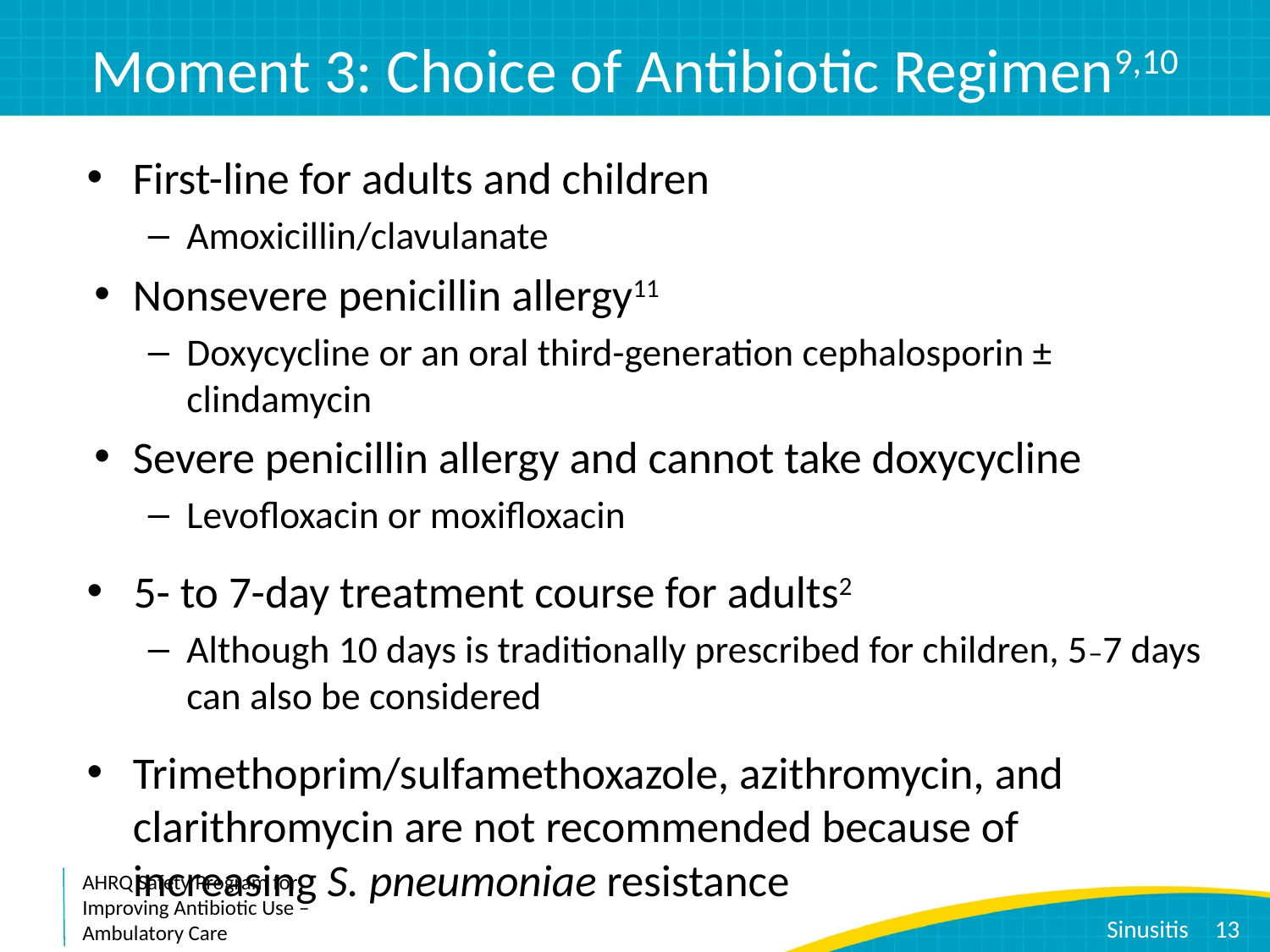

# Moment 3: Choice of Antibiotic Regimen9,10
First-line for adults and children
Amoxicillin/clavulanate
Nonsevere penicillin allergy11
Doxycycline or an oral third-generation cephalosporin ± clindamycin
Severe penicillin allergy and cannot take doxycycline
Levofloxacin or moxifloxacin

5- to 7-day treatment course for adults2
Although 10 days is traditionally prescribed for children, 5–7 days can also be considered

Trimethoprim/sulfamethoxazole, azithromycin, and clarithromycin are not recommended because of increasing S. pneumoniae resistance

13